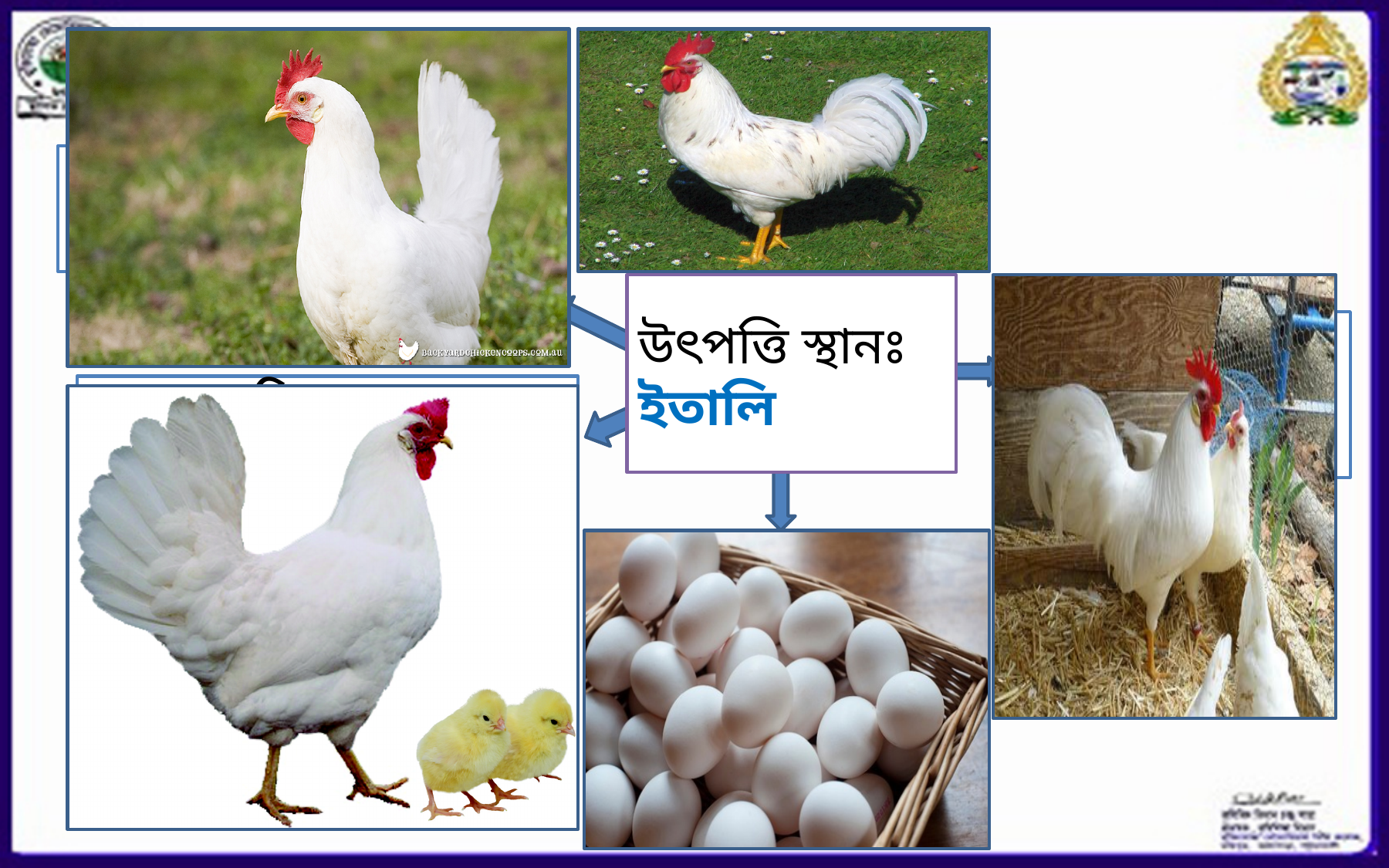

এদের পা ছোট , ঠোট ও পায়ের বর্ণ হলদে ।
এদের পালকের রঙ সাদা এবং শরীরের সাথে আঁটসাঁট হয়ে থাকে

উৎপত্তি স্থানঃ
ইতালি
লেগহর্ন মুরগির বৈশিষ্ট্য

ওজনঃ
মোরগ= ২-৩ কেজি
মুরগী=১.৫-২কেজি

কানের লতি লাল , মাথার ঝুটি দাত কাটা , হেলানো থাকে ।

আকারে বড় এবং সাদা রঙের ডিম দেয়  ।